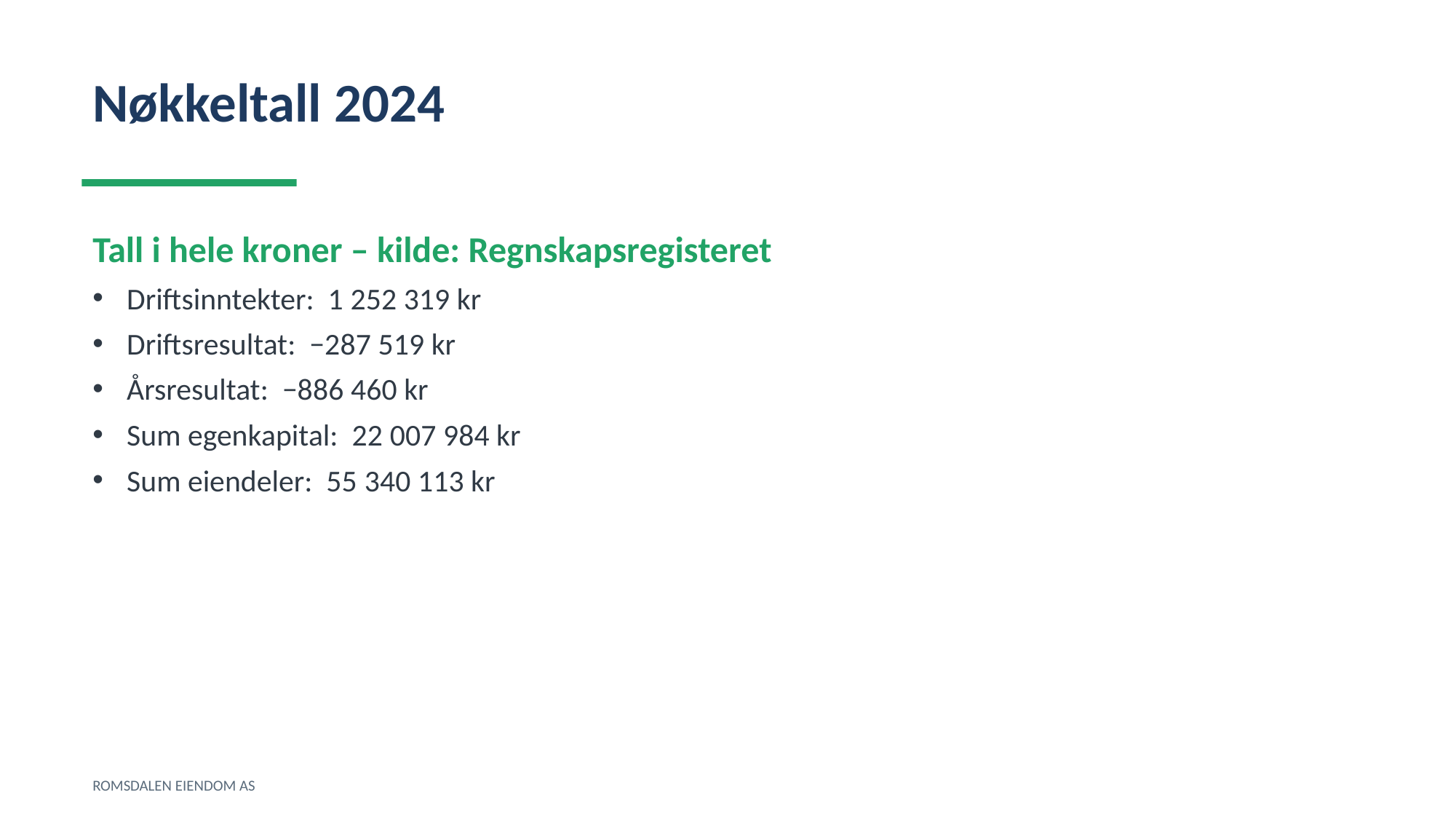

Nøkkeltall 2024

Tall i hele kroner – kilde: Regnskapsregisteret
Driftsinntekter:  1 252 319 kr
Driftsresultat:  −287 519 kr
Årsresultat:  −886 460 kr
Sum egenkapital:  22 007 984 kr
Sum eiendeler:  55 340 113 kr
ROMSDALEN EIENDOM AS